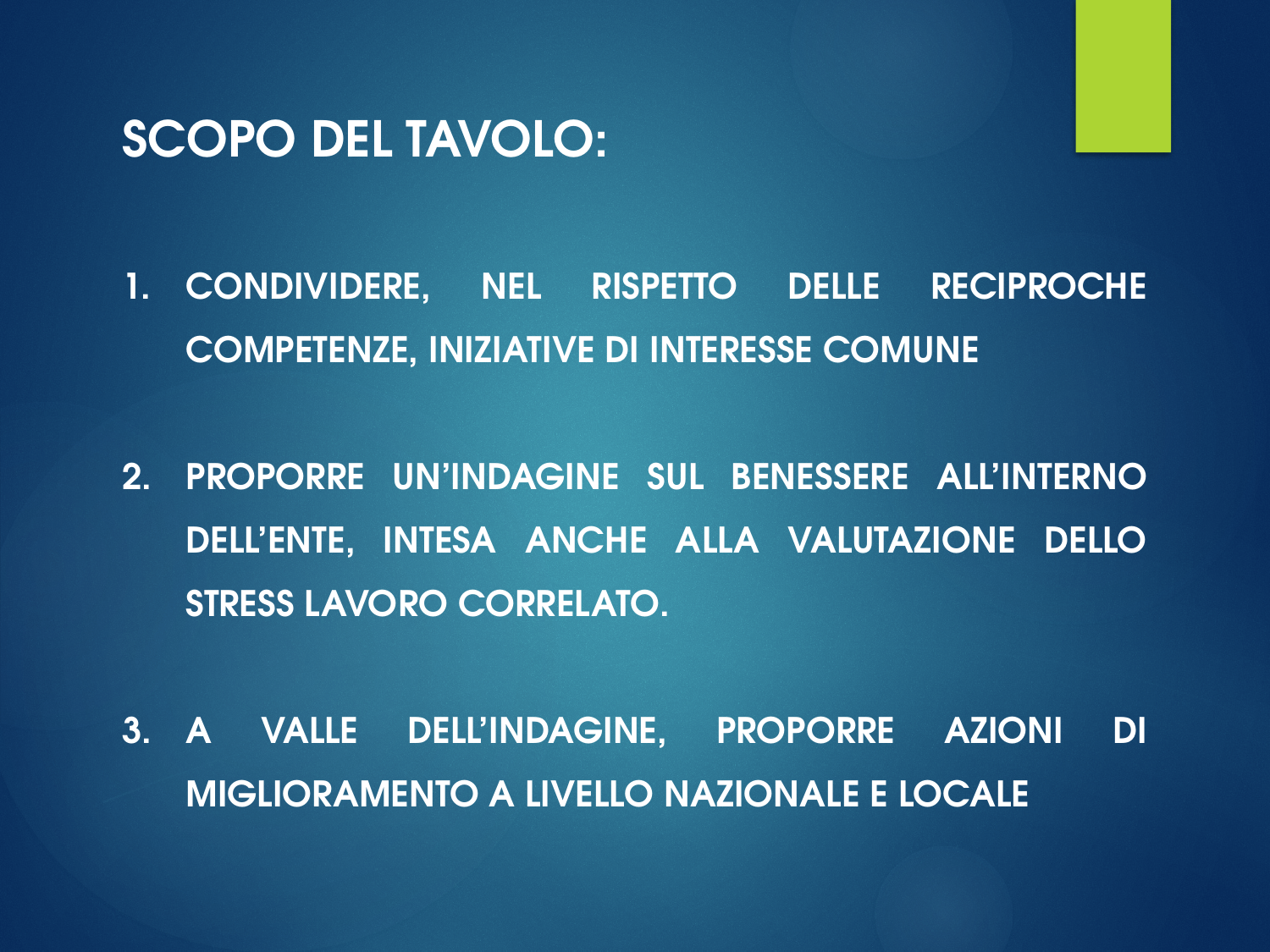

SCOPO DEL TAVOLO:

CONDIVIDERE, NEL RISPETTO DELLE RECIPROCHE COMPETENZE, INIZIATIVE DI INTERESSE COMUNE

PROPORRE UN’INDAGINE SUL BENESSERE ALL’INTERNO DELL’ENTE, INTESA ANCHE ALLA VALUTAZIONE DELLO STRESS LAVORO CORRELATO.

A VALLE DELL’INDAGINE, PROPORRE AZIONI DI MIGLIORAMENTO A LIVELLO NAZIONALE E LOCALE